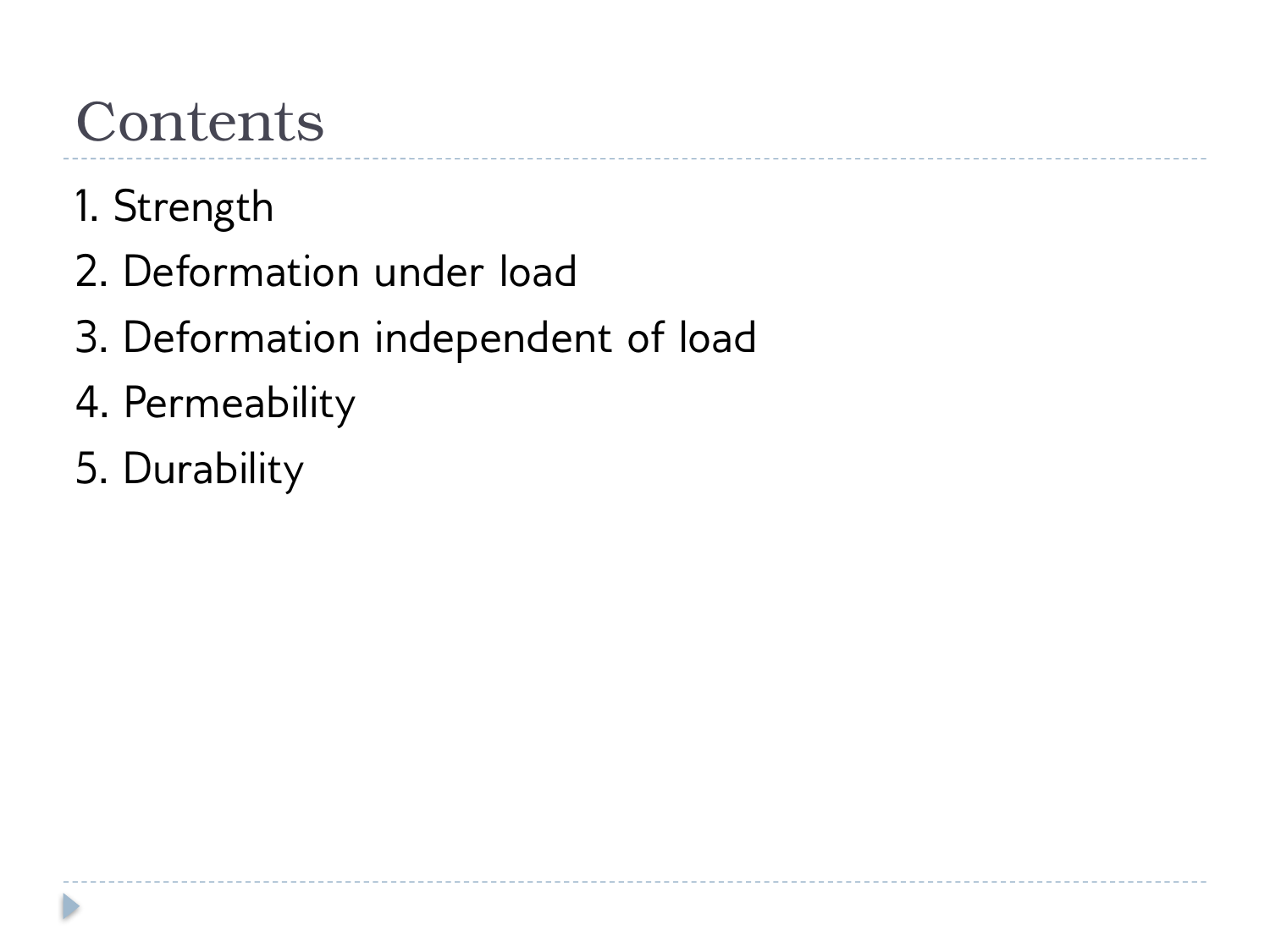

# Contents
1. Strength
2. Deformation under load
3. Deformation independent of load
4. Permeability
5. Durability